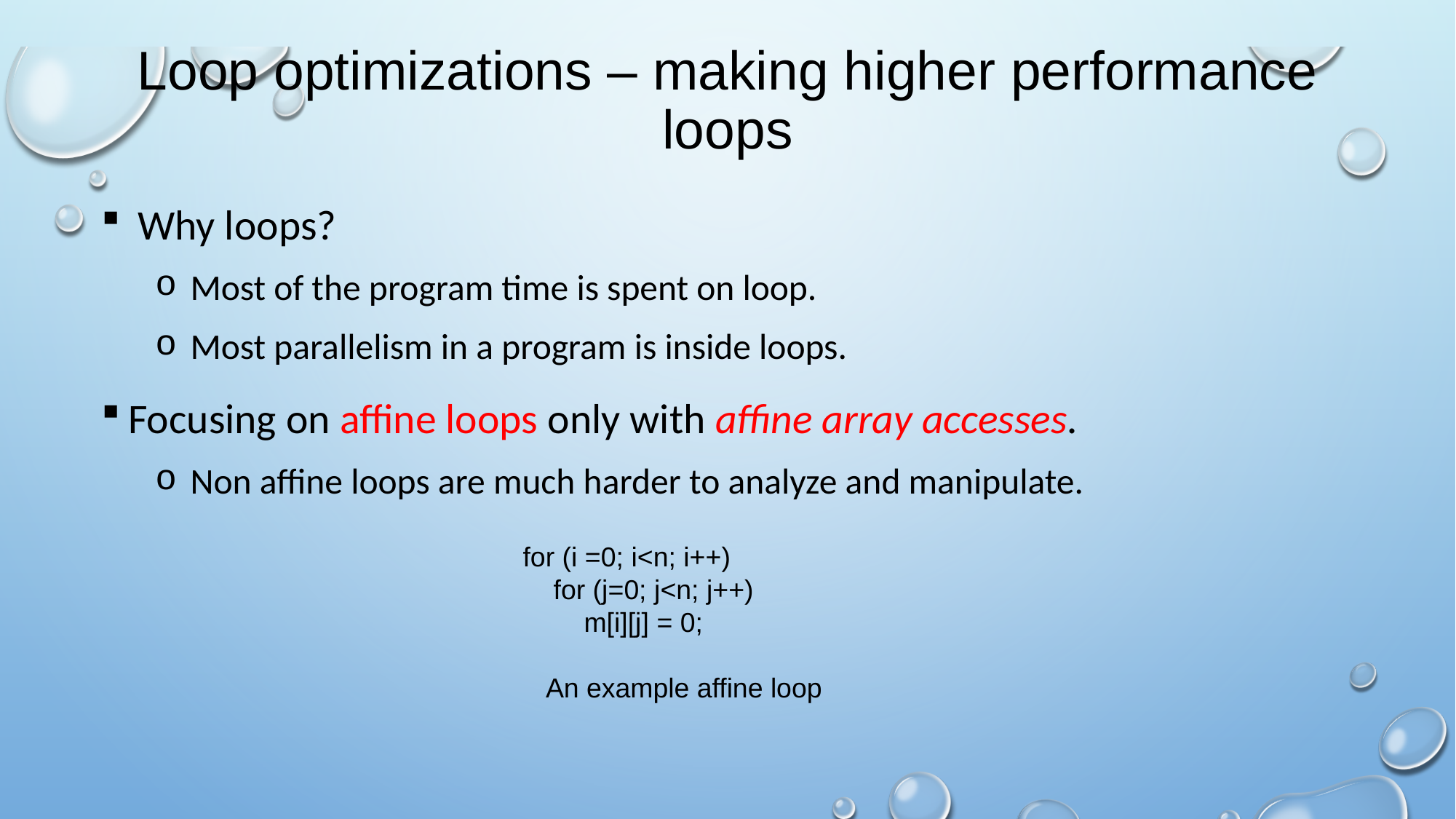

# Loop optimizations – making higher performance loops
 Why loops?
 Most of the program time is spent on loop.
 Most parallelism in a program is inside loops.
Focusing on affine loops only with affine array accesses.
 Non affine loops are much harder to analyze and manipulate.
for (i =0; i<n; i++)
    for (j=0; j<n; j++)
        m[i][j] = 0;

   An example affine loop